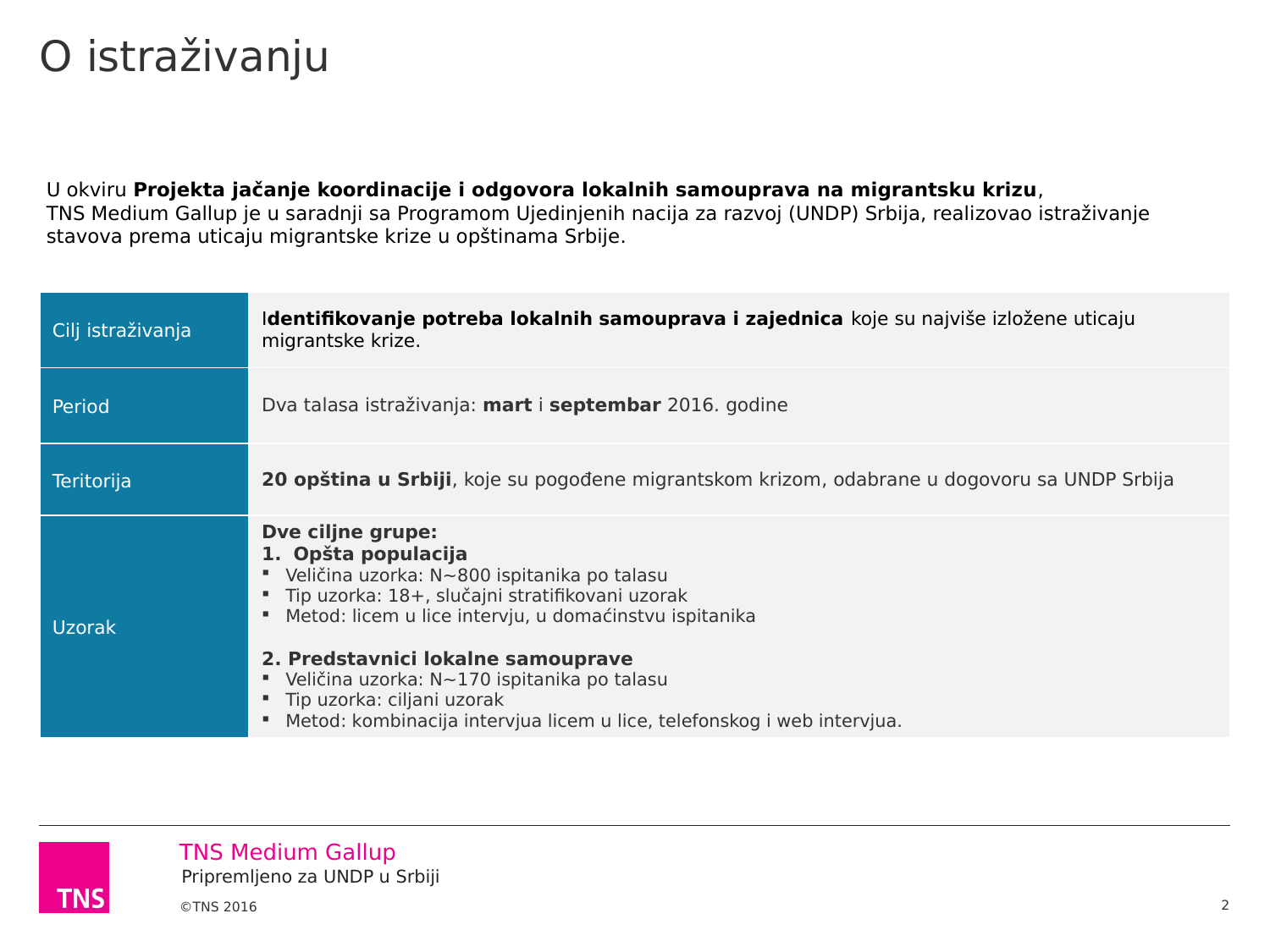

# O istraživanju
U okviru Projekta jačanje koordinacije i odgovora lokalnih samouprava na migrantsku krizu,
TNS Medium Gallup je u saradnji sa Programom Ujedinjenih nacija za razvoj (UNDP) Srbija, realizovao istraživanje stavova prema uticaju migrantske krize u opštinama Srbije.
| Cilj istraživanja | Identifikovanje potreba lokalnih samouprava i zajednica koje su najviše izložene uticaju migrantske krize. |
| --- | --- |
| Period | Dva talasa istraživanja: mart i septembar 2016. godine |
| Teritorija | 20 opština u Srbiji, koje su pogođene migrantskom krizom, odabrane u dogovoru sa UNDP Srbija |
| Uzorak | Dve ciljne grupe: Opšta populacija Veličina uzorka: N~800 ispitanika po talasu Tip uzorka: 18+, slučajni stratifikovani uzorak Metod: licem u lice intervju, u domaćinstvu ispitanika 2. Predstavnici lokalne samouprave Veličina uzorka: N~170 ispitanika po talasu Tip uzorka: ciljani uzorak Metod: kombinacija intervjua licem u lice, telefonskog i web intervjua. |
2